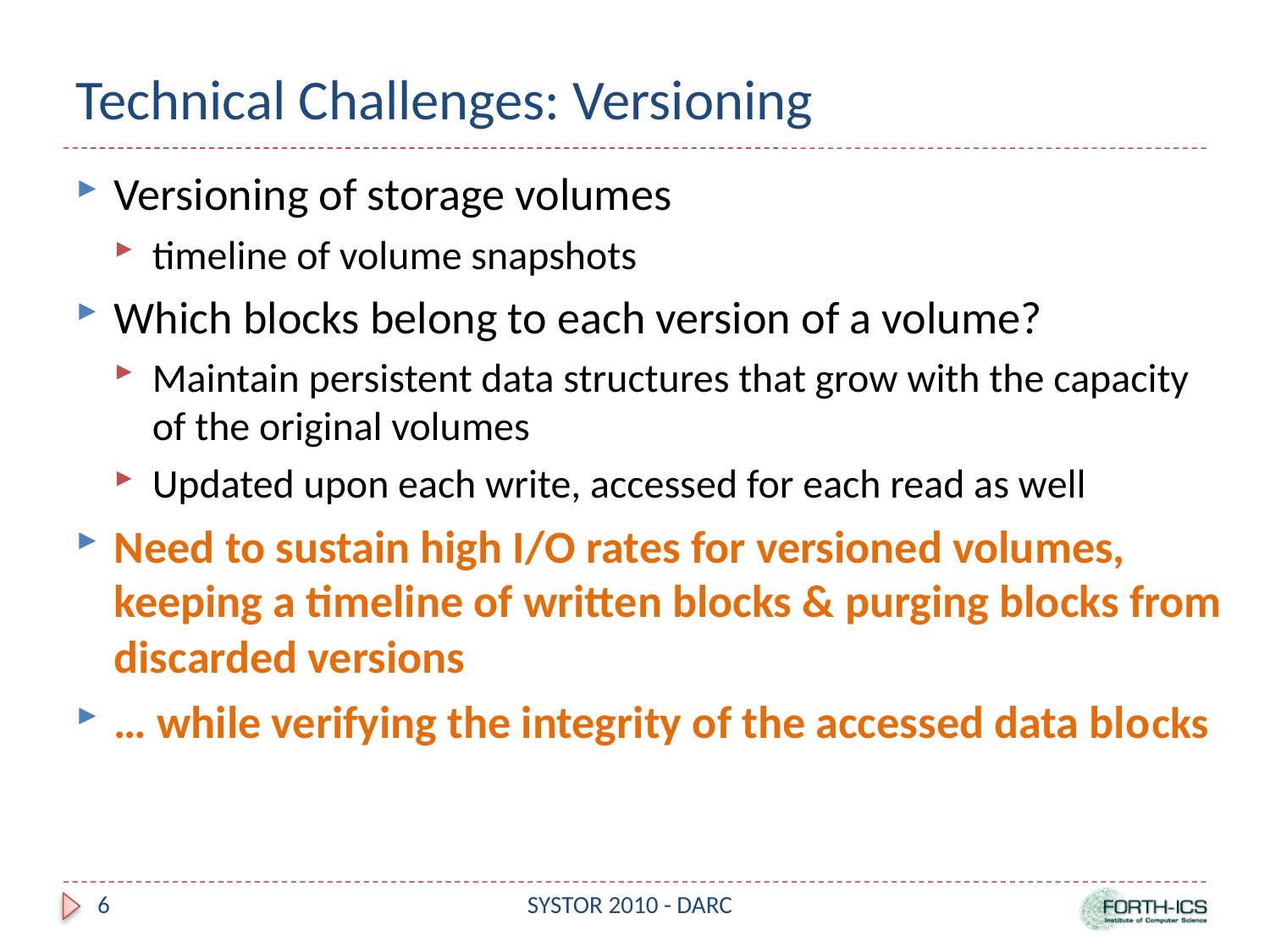

# Technical Challenges: Versioning
Versioning of storage volumes
timeline of volume snapshots
Which blocks belong to each version of a volume?
Maintain persistent data structures that grow with the capacity of the original volumes
Updated upon each write, accessed for each read as well
Need to sustain high I/O rates for versioned volumes, keeping a timeline of written blocks & purging blocks from discarded versions
… while verifying the integrity of the accessed data blocks

6
SYSTOR 2010 - DARC